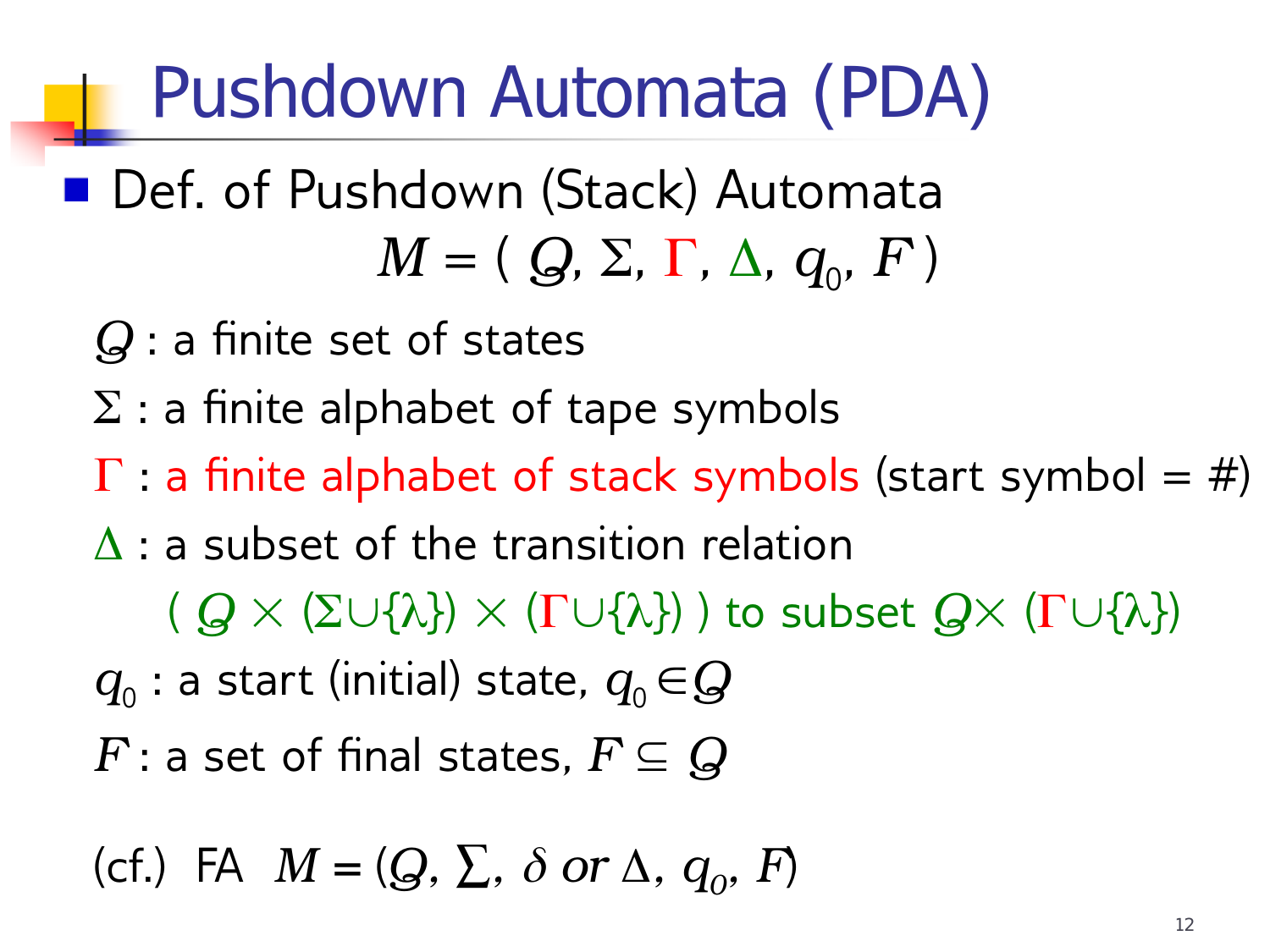

# Pushdown Automata (PDA)
 Def. of Pushdown (Stack) Automata
M = ( Q, Σ, Γ, Δ, q0, F )
Q : a finite set of states
Σ : a finite alphabet of tape symbols
Γ : a finite alphabet of stack symbols (start symbol = #)
Δ : a subset of the transition relation
     ( Q × (Σ∪{λ}) × (Γ∪{λ}) ) to subset Q× (Γ∪{λ})
q0 : a start (initial) state, q0 ∈Q
F : a set of final states, F ⊆ Q

(cf.)  FA  M = (Q, ∑, δ or Δ, q0, F)
12